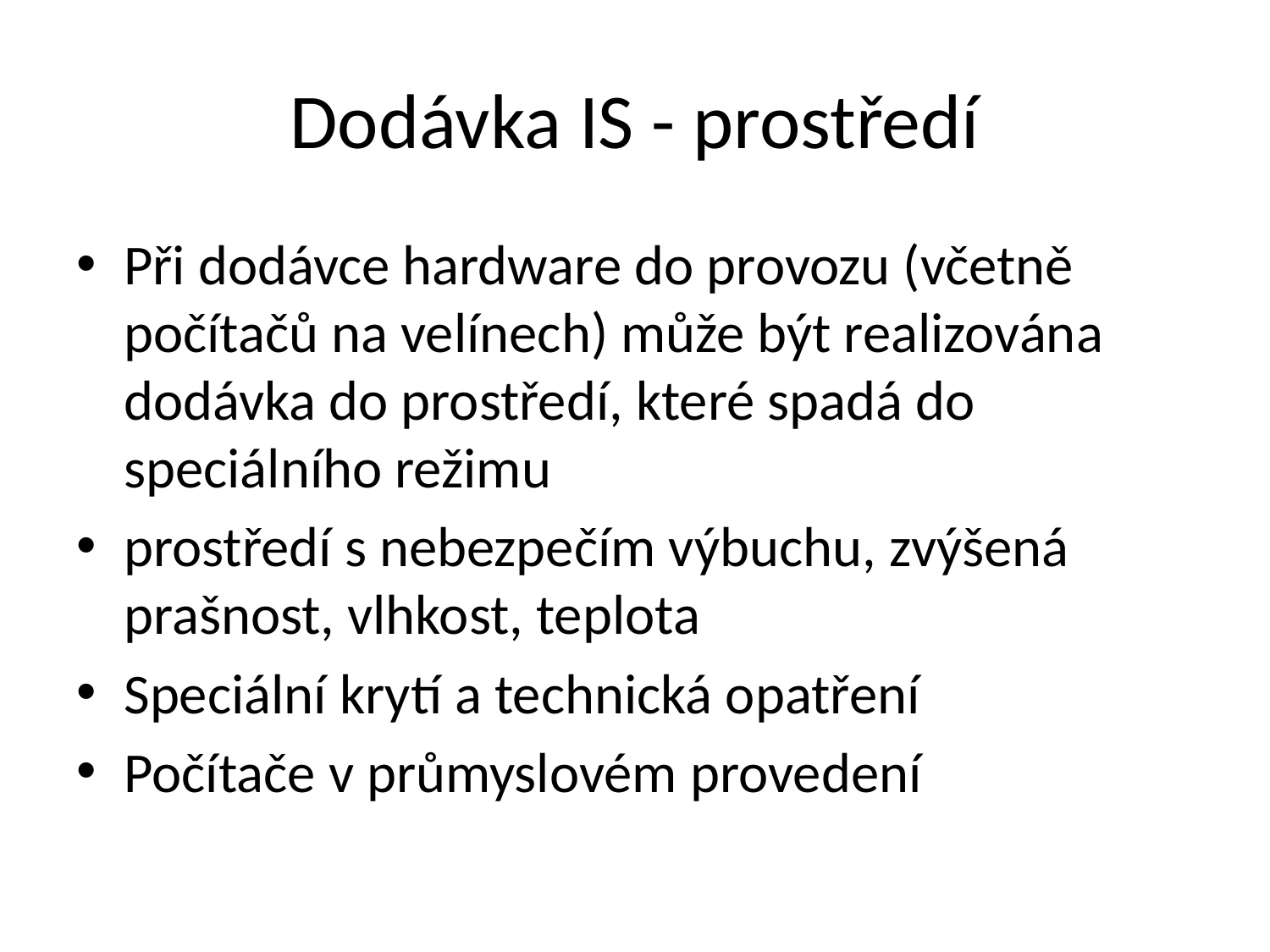

# Dodávka IS - prostředí
Při dodávce hardware do provozu (včetně počítačů na velínech) může být realizována dodávka do prostředí, které spadá do speciálního režimu
prostředí s nebezpečím výbuchu, zvýšená prašnost, vlhkost, teplota
Speciální krytí a technická opatření
Počítače v průmyslovém provedení